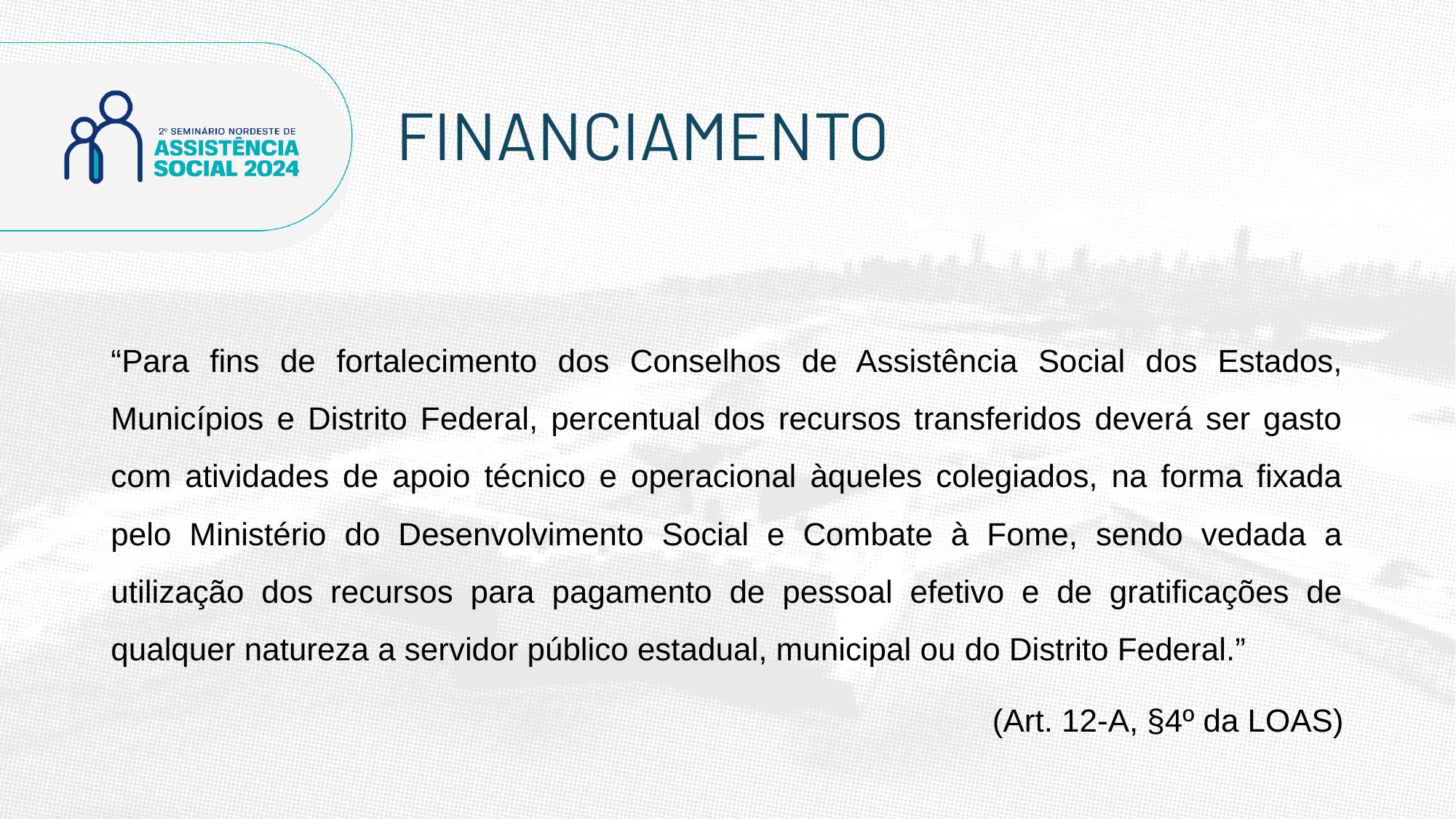

# FINANCIAMENTO

“Para fins de fortalecimento dos Conselhos de Assistência Social dos Estados, Municípios e Distrito Federal, percentual dos recursos transferidos deverá ser gasto com atividades de apoio técnico e operacional àqueles colegiados, na forma fixada pelo Ministério do Desenvolvimento Social e Combate à Fome, sendo vedada a utilização dos recursos para pagamento de pessoal efetivo e de gratificações de qualquer natureza a servidor público estadual, municipal ou do Distrito Federal.”
 (Art. 12-A, §4º da LOAS)